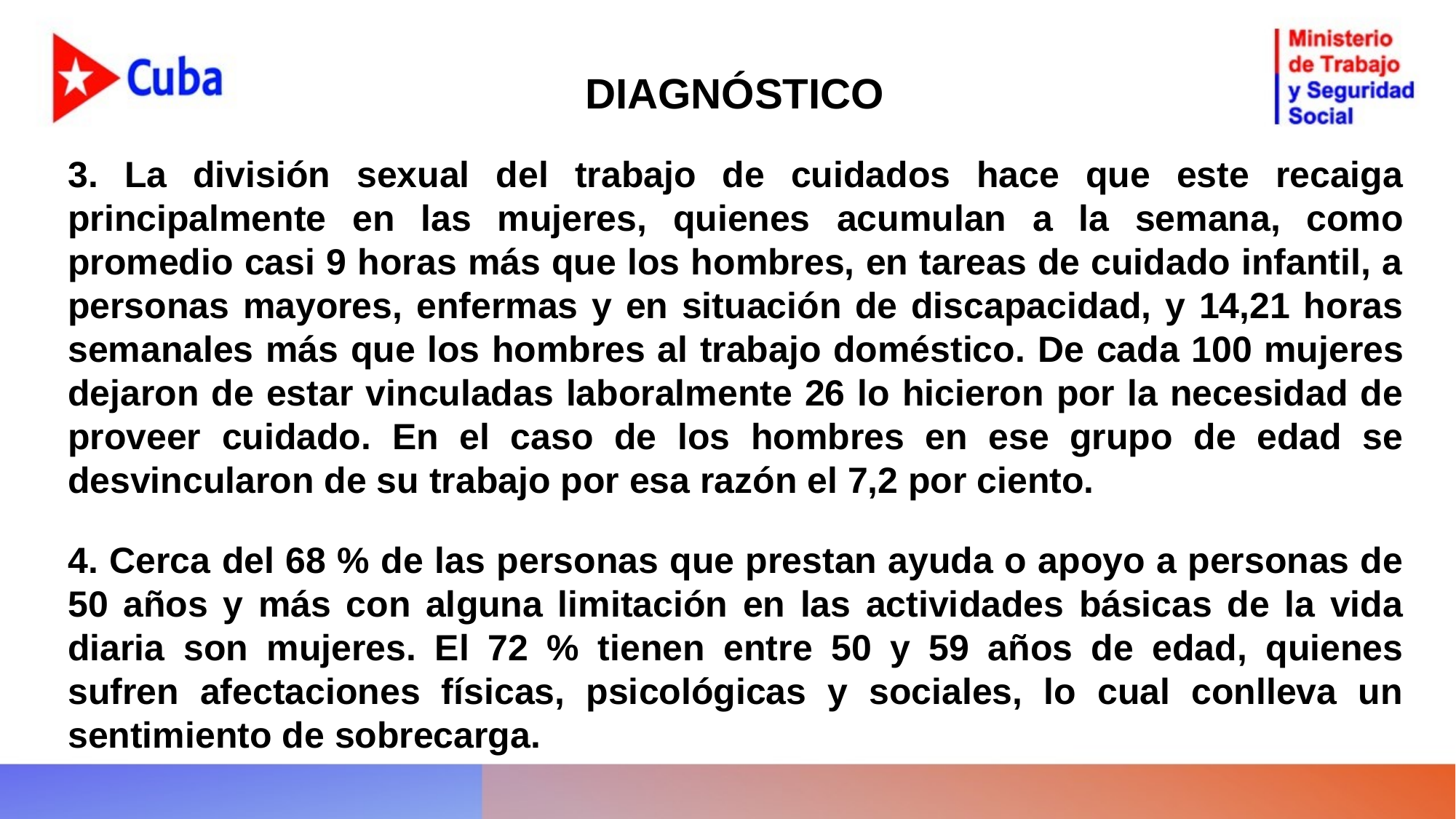

DIAGNÓSTICO
3. La división sexual del trabajo de cuidados hace que este recaiga principalmente en las mujeres, quienes acumulan a la semana, como promedio casi 9 horas más que los hombres, en tareas de cuidado infantil, a personas mayores, enfermas y en situación de discapacidad, y 14,21 horas semanales más que los hombres al trabajo doméstico. De cada 100 mujeres dejaron de estar vinculadas laboralmente 26 lo hicieron por la necesidad de proveer cuidado. En el caso de los hombres en ese grupo de edad se desvincularon de su trabajo por esa razón el 7,2 por ciento.

4. Cerca del 68 % de las personas que prestan ayuda o apoyo a personas de 50 años y más con alguna limitación en las actividades básicas de la vida diaria son mujeres. El 72 % tienen entre 50 y 59 años de edad, quienes sufren afectaciones físicas, psicológicas y sociales, lo cual conlleva un sentimiento de sobrecarga.